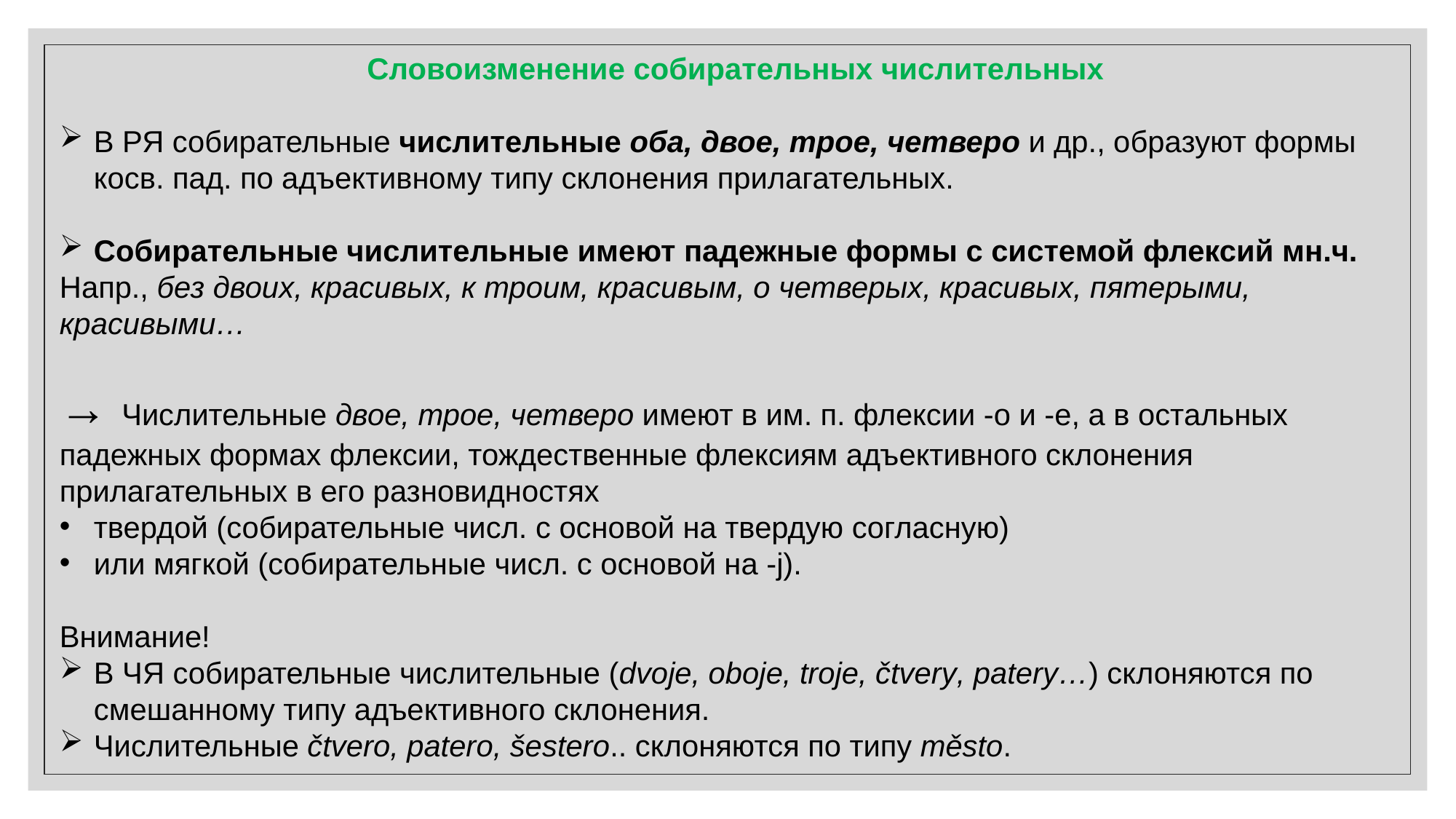

Словоизменение собирательных числительных

В РЯ собирательные числительные оба, двое, трое, четверо и др., образуют формы косв. пад. по адъективному типу склонения прилагательных.

Собирательные числительные имеют падежные формы с системой флексий мн.ч.
Напр., без двоих, красивых, к троим, красивым, о четверых, красивых, пятерыми, красивыми…

→ Числительные двое, трое, четверо имеют в им. п. флексии -о и -е, а в остальных падежных формах флексии, тождественные флексиям адъективного склонения прилагательных в его разновидностях
твердой (собирательные числ. с основой на твердую согласную)
или мягкой (собирательные числ. с основой на -j).

Внимание!
В ЧЯ собирательные числительные (dvoje, oboje, troje, čtvery, patery…) склоняются по смешанному типу адъективного склонения.
Числительные čtvero, patero, šestero.. склоняются по типу město.